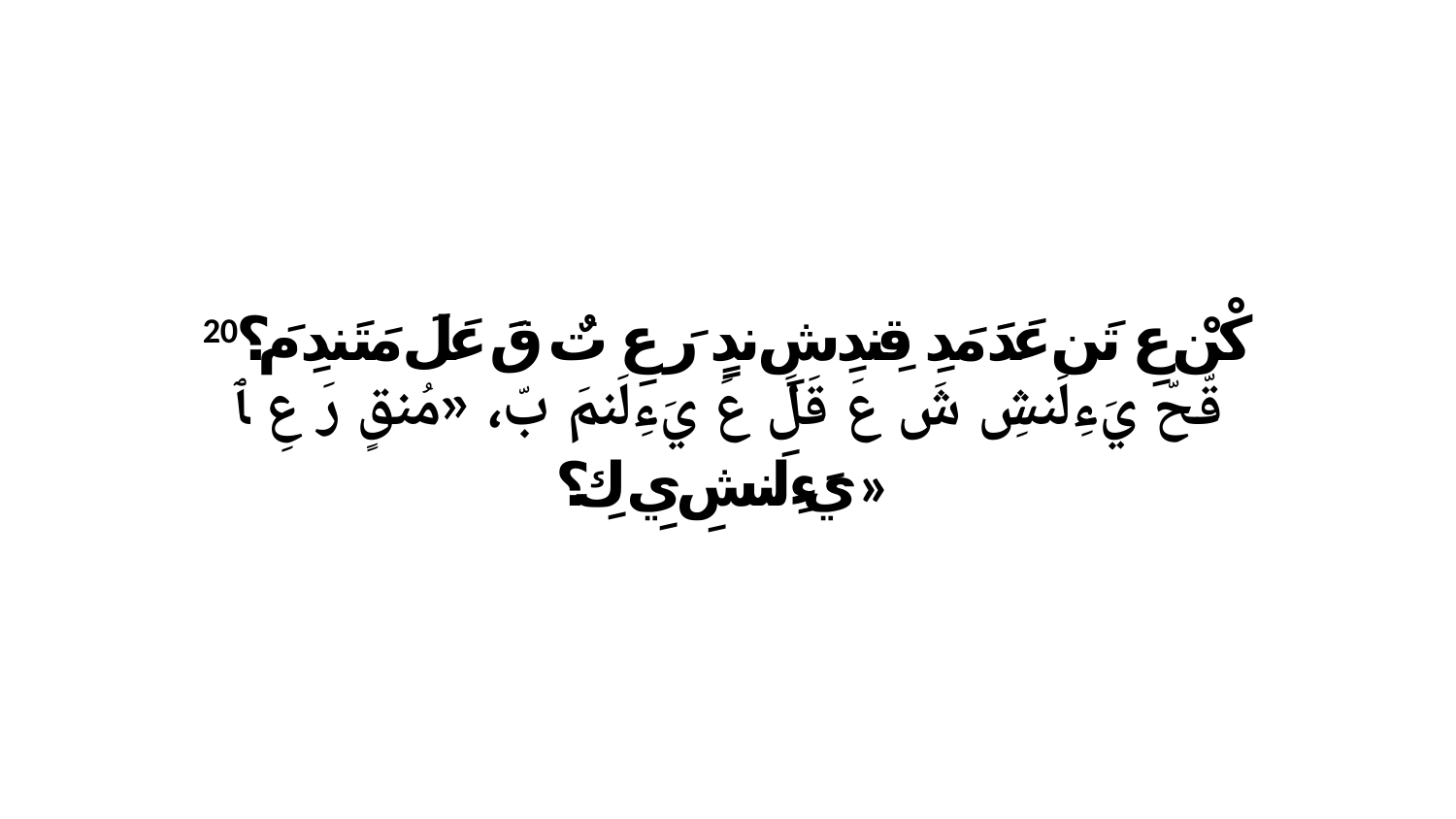

20 كْنْ عِ تَن عَدَ مَدِ قِندِشِ ندٍ رَ عِ تٌ قَ عَلَ مَتَندِ مَ؟ قّحّ يَءِلَنشِ شَ عَ قَلَ عَ يَءِلَنمَ بّ، «مُنقٍ رَ عِ ﭑ يَءِلَنشِ يِ كِ؟»